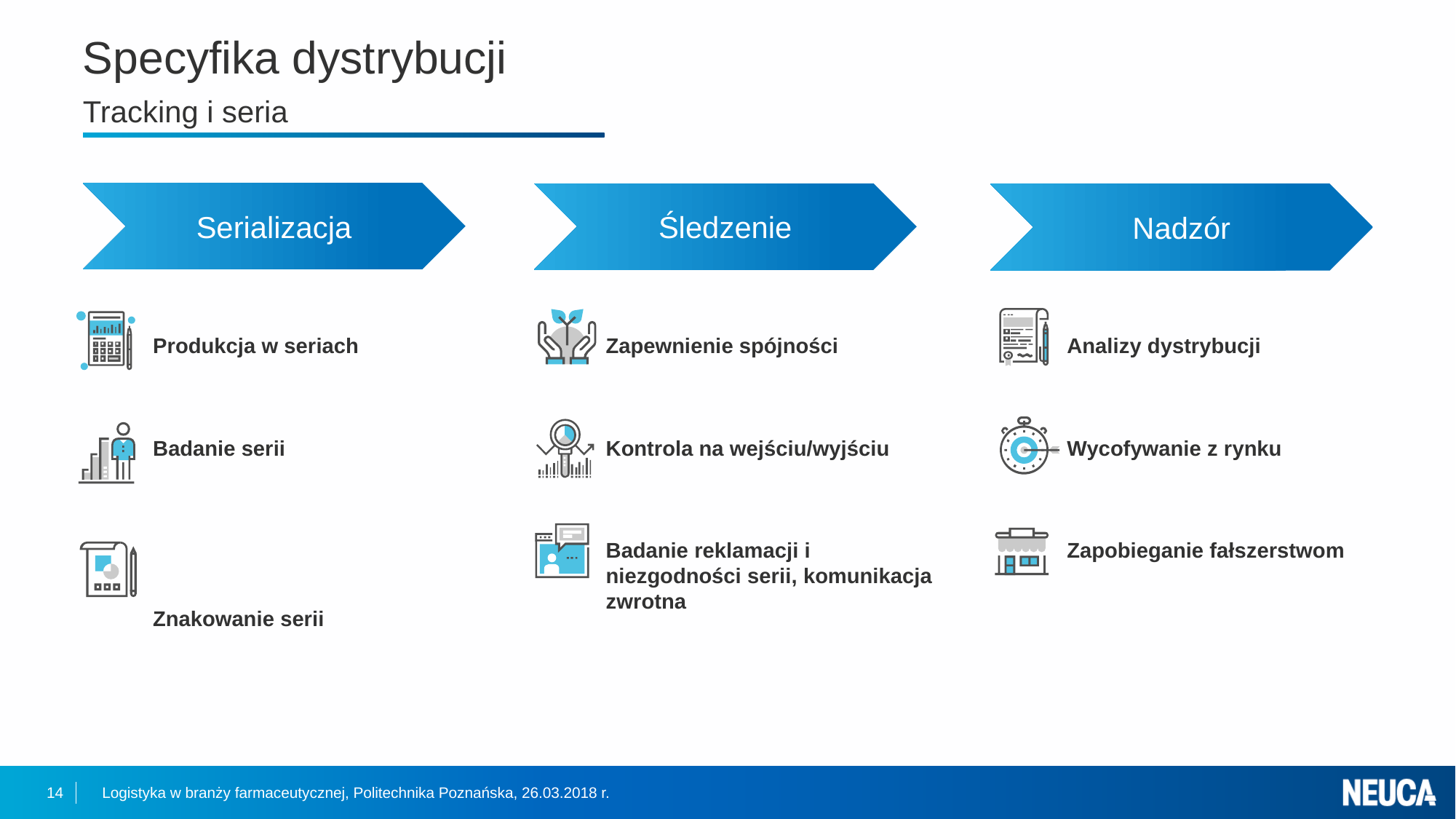

Specyfika dystrybucji
Tracking i seria

Serializacja

Śledzenie

Nadzór

Produkcja w seriach

Badanie serii

Znakowanie serii

Zapewnienie spójności

Kontrola na wejściu/wyjściu

Badanie reklamacji i niezgodności serii, komunikacja zwrotna

Analizy dystrybucji

Wycofywanie z rynku

Zapobieganie fałszerstwom

14
Logistyka w branży farmaceutycznej, Politechnika Poznańska, 26.03.2018 r.